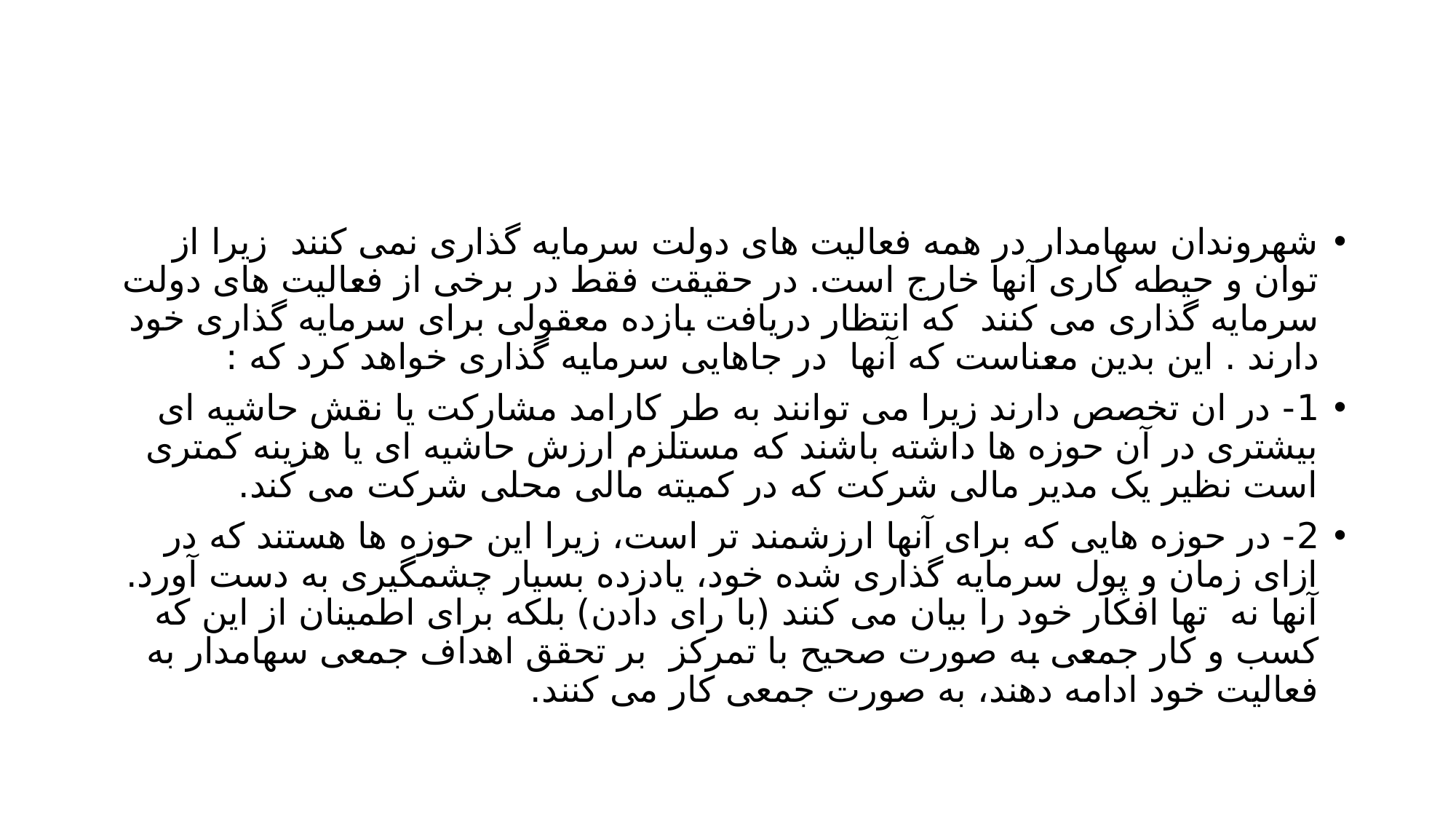

#
شهروندان سهامدار در همه فعالیت های دولت سرمایه گذاری نمی کنند  زیرا از توان و حیطه کاری آنها خارج است. در حقیقت فقط در برخی از فعالیت های دولت سرمایه گذاری می کنند  که انتظار دریافت بازده معقولی برای سرمایه گذاری خود دارند . این بدین معناست که آنها  در جاهایی سرمایه گذاری خواهد کرد که :
1- در ان تخصص دارند زیرا می توانند به طر کارامد مشارکت یا نقش حاشیه ای بیشتری در آن حوزه ها داشته باشند که مستلزم ارزش حاشیه ای یا هزینه کمتری است نظیر یک مدیر مالی شرکت که در کمیته مالی محلی شرکت می کند.
2- در حوزه هایی که برای آنها ارزشمند تر است، زیرا این حوزه ها هستند که در ازای زمان و پول سرمایه گذاری شده خود، یادزده بسیار چشمگیری به دست آورد. آنها نه  تها افکار خود را بیان می کنند (با رای دادن) بلکه برای اطمینان از این که کسب و کار جمعی به صورت صحیح با تمرکز  بر تحقق اهداف جمعی سهامدار به فعالیت خود ادامه دهند، به صورت جمعی کار می کنند.